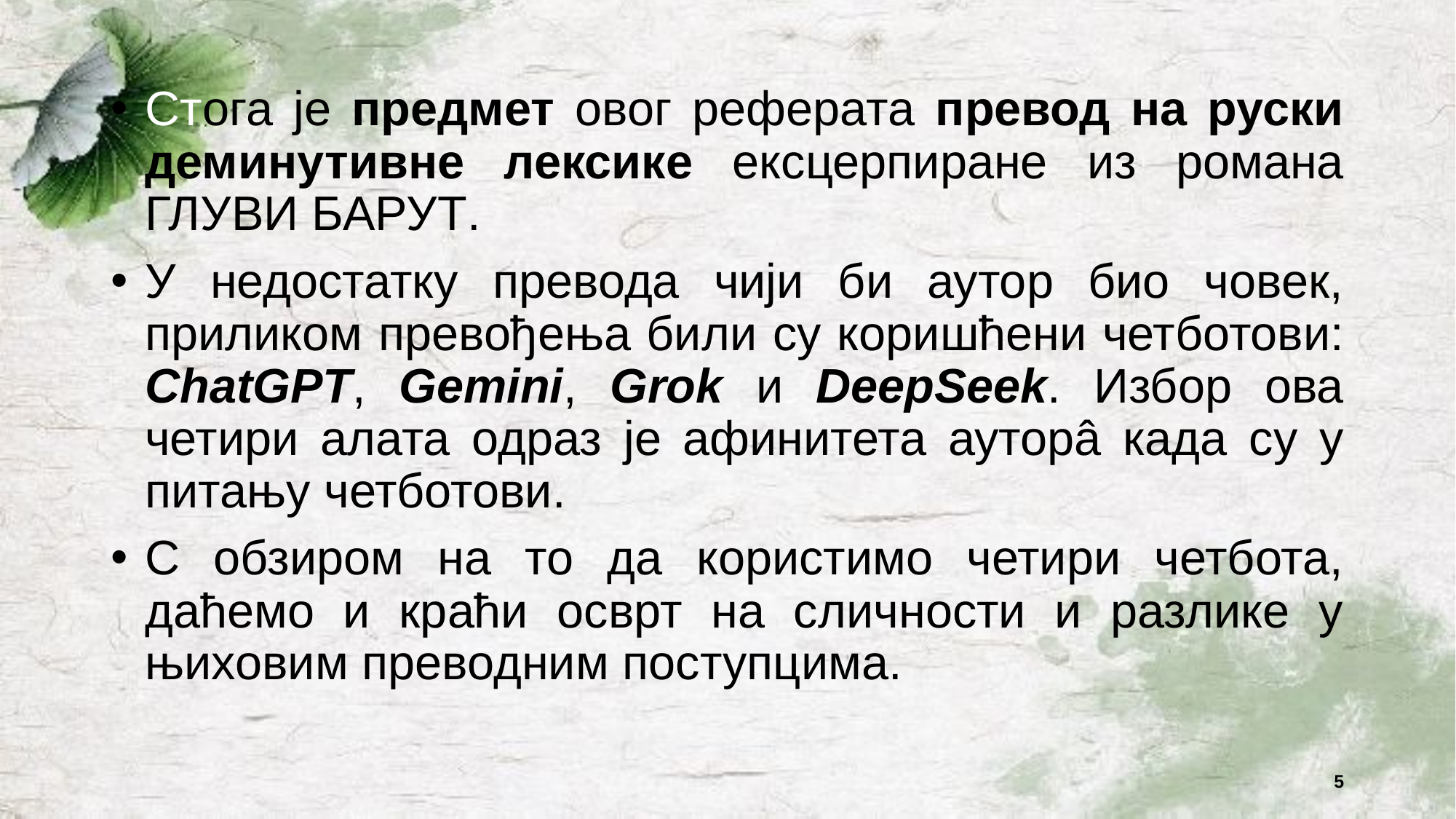

#
Стога је предмет овог реферата превод на руски деминутивне лексике ексцерпиране из романа Глуви барут.
У недостатку превода чији би аутор био човек, приликом превођења били су коришћени четботови: ChatGPT, Gemini, Grok и DeepSeek. Избор ова четири алата одраз је афинитета ауторâ када су у питању четботови.
С обзиром на то да користимо четири четбота, даћемо и краћи осврт на сличности и разлике у њиховим преводним поступцима.

5